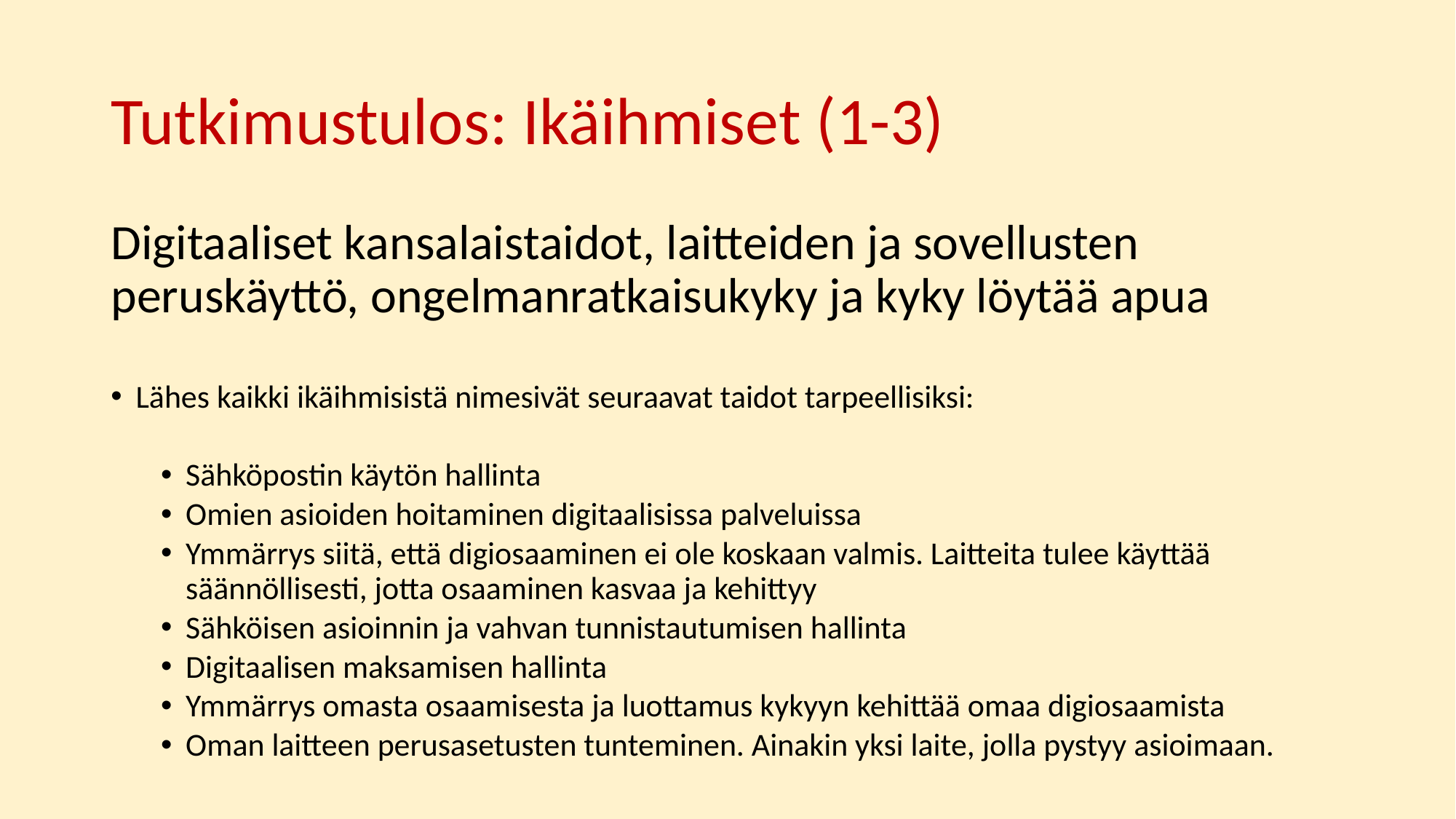

# Tutkimustulos: Ikäihmiset (1-3)
Digitaaliset kansalaistaidot, laitteiden ja sovellusten peruskäyttö, ongelmanratkaisukyky ja kyky löytää apua

Lähes kaikki ikäihmisistä nimesivät seuraavat taidot tarpeellisiksi:

Sähköpostin käytön hallinta
Omien asioiden hoitaminen digitaalisissa palveluissa
Ymmärrys siitä, että digiosaaminen ei ole koskaan valmis. Laitteita tulee käyttää säännöllisesti, jotta osaaminen kasvaa ja kehittyy
Sähköisen asioinnin ja vahvan tunnistautumisen hallinta
Digitaalisen maksamisen hallinta
Ymmärrys omasta osaamisesta ja luottamus kykyyn kehittää omaa digiosaamista
Oman laitteen perusasetusten tunteminen. Ainakin yksi laite, jolla pystyy asioimaan.